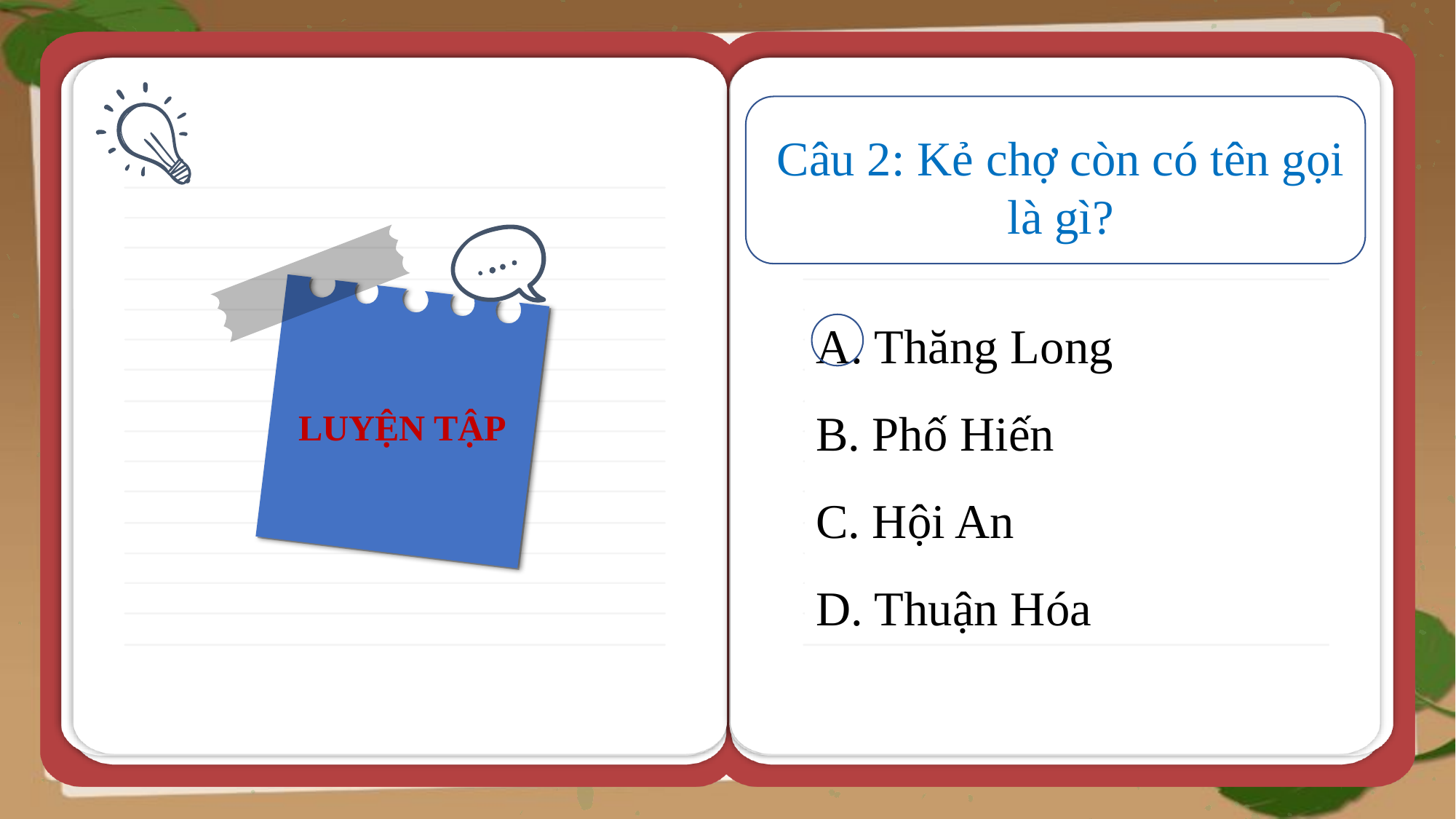

Câu 2: Kẻ chợ còn có tên gọi là gì?

A. Thăng Long
B. Phố Hiến
C. Hội An
D. Thuận Hóa

LUYỆN TẬP